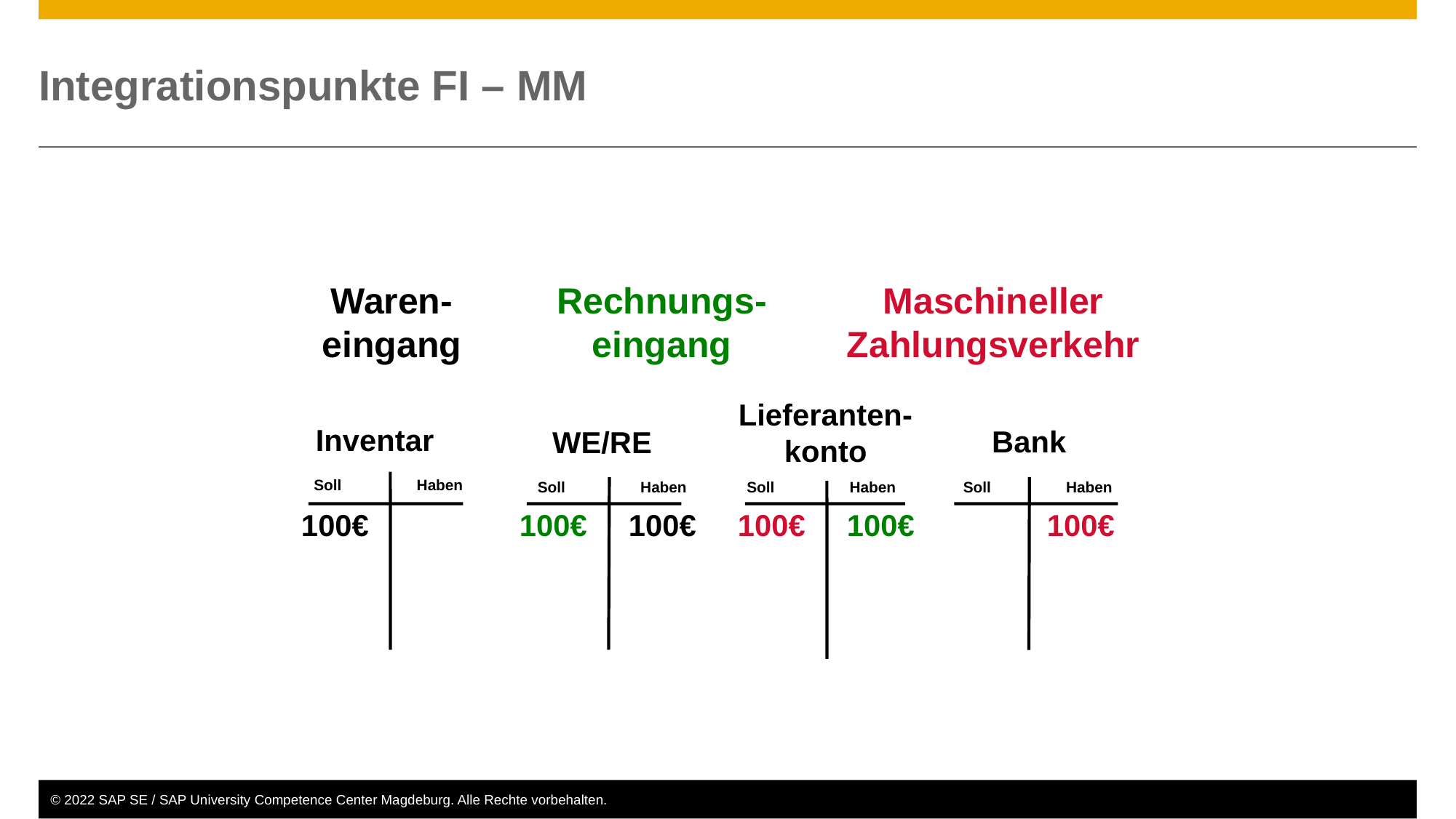

# Integrationspunkte FI – MM
Waren-eingang
Rechnungs- eingang
Maschineller Zahlungsverkehr
Lieferanten-konto

Inventar
 Bank
WE/RE
Soll                  Haben

Soll                  Haben
Soll                  Haben
Soll                  Haben

100€
100€
100€
100€
100€
100€